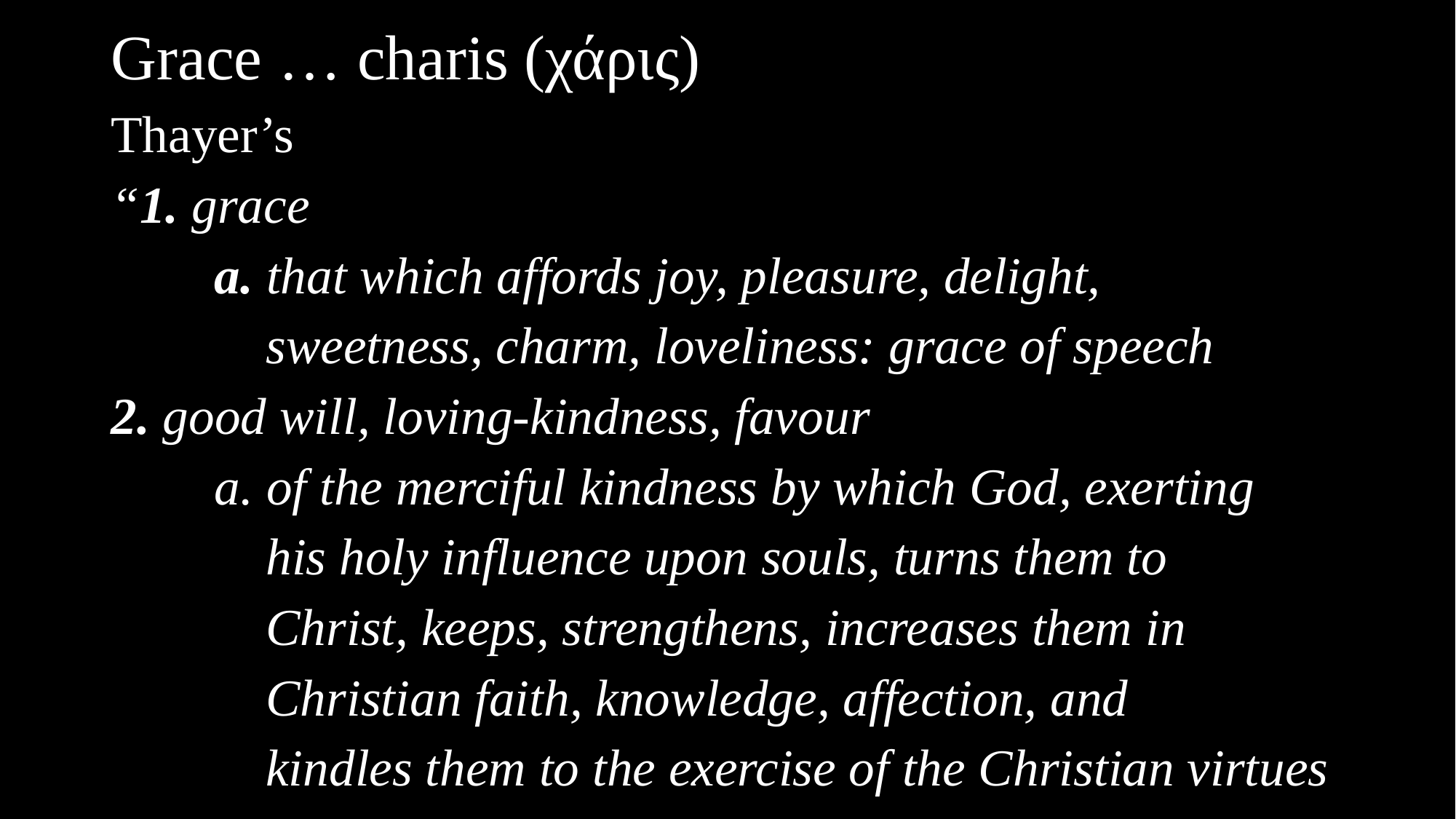

Grace … charis (χάρις)
Thayer’s
“1. grace
	a. that which affords joy, pleasure, delight,
            sweetness, charm, loveliness: grace of speech
2. good will, loving-kindness, favour
	a. of the merciful kindness by which God, exerting
            his holy influence upon souls, turns them to
            Christ, keeps, strengthens, increases them in
            Christian faith, knowledge, affection, and
            kindles them to the exercise of the Christian virtues